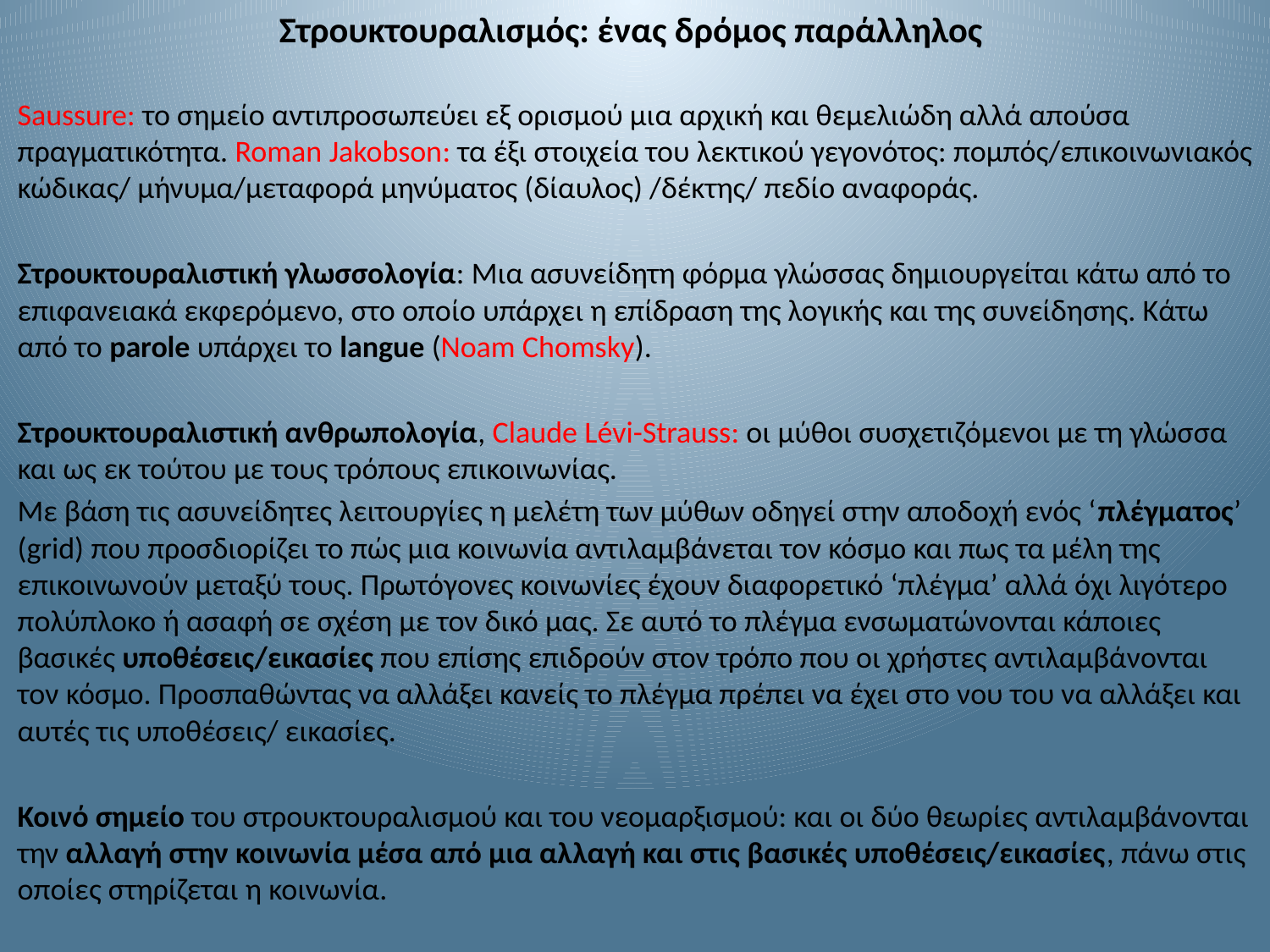

# Στρουκτουραλισμός: ένας δρόμος παράλληλος

Saussure: το σημείο αντιπροσωπεύει εξ ορισμού μια αρχική και θεμελιώδη αλλά απούσα πραγματικότητα. Roman Jakobson: τα έξι στοιχεία του λεκτικού γεγονότος: πομπός/επικοινωνιακός κώδικας/ μήνυμα/μεταφορά μηνύματος (δίαυλος) /δέκτης/ πεδίο αναφοράς.

Στρουκτουραλιστική γλωσσολογία: Μια ασυνείδητη φόρμα γλώσσας δημιουργείται κάτω από το επιφανειακά εκφερόμενο, στο οποίο υπάρχει η επίδραση της λογικής και της συνείδησης. Κάτω από το parole υπάρχει το langue (Noam Chomsky).

Στρουκτουραλιστική ανθρωπολογία, Claude Lévi-Strauss: οι μύθοι συσχετιζόμενοι με τη γλώσσα και ως εκ τούτου με τους τρόπους επικοινωνίας.
Με βάση τις ασυνείδητες λειτουργίες η μελέτη των μύθων οδηγεί στην αποδοχή ενός ‘πλέγματος’ (grid) που προσδιορίζει το πώς μια κοινωνία αντιλαμβάνεται τον κόσμο και πως τα μέλη της επικοινωνούν μεταξύ τους. Πρωτόγονες κοινωνίες έχουν διαφορετικό ‘πλέγμα’ αλλά όχι λιγότερο πολύπλοκο ή ασαφή σε σχέση με τον δικό μας. Σε αυτό το πλέγμα ενσωματώνονται κάποιες βασικές υποθέσεις/εικασίες που επίσης επιδρούν στον τρόπο που οι χρήστες αντιλαμβάνονται τον κόσμο. Προσπαθώντας να αλλάξει κανείς το πλέγμα πρέπει να έχει στο νου του να αλλάξει και αυτές τις υποθέσεις/ εικασίες.

Κοινό σημείο του στρουκτουραλισμού και του νεομαρξισμού: και οι δύο θεωρίες αντιλαμβάνονται την αλλαγή στην κοινωνία μέσα από μια αλλαγή και στις βασικές υποθέσεις/εικασίες, πάνω στις οποίες στηρίζεται η κοινωνία.